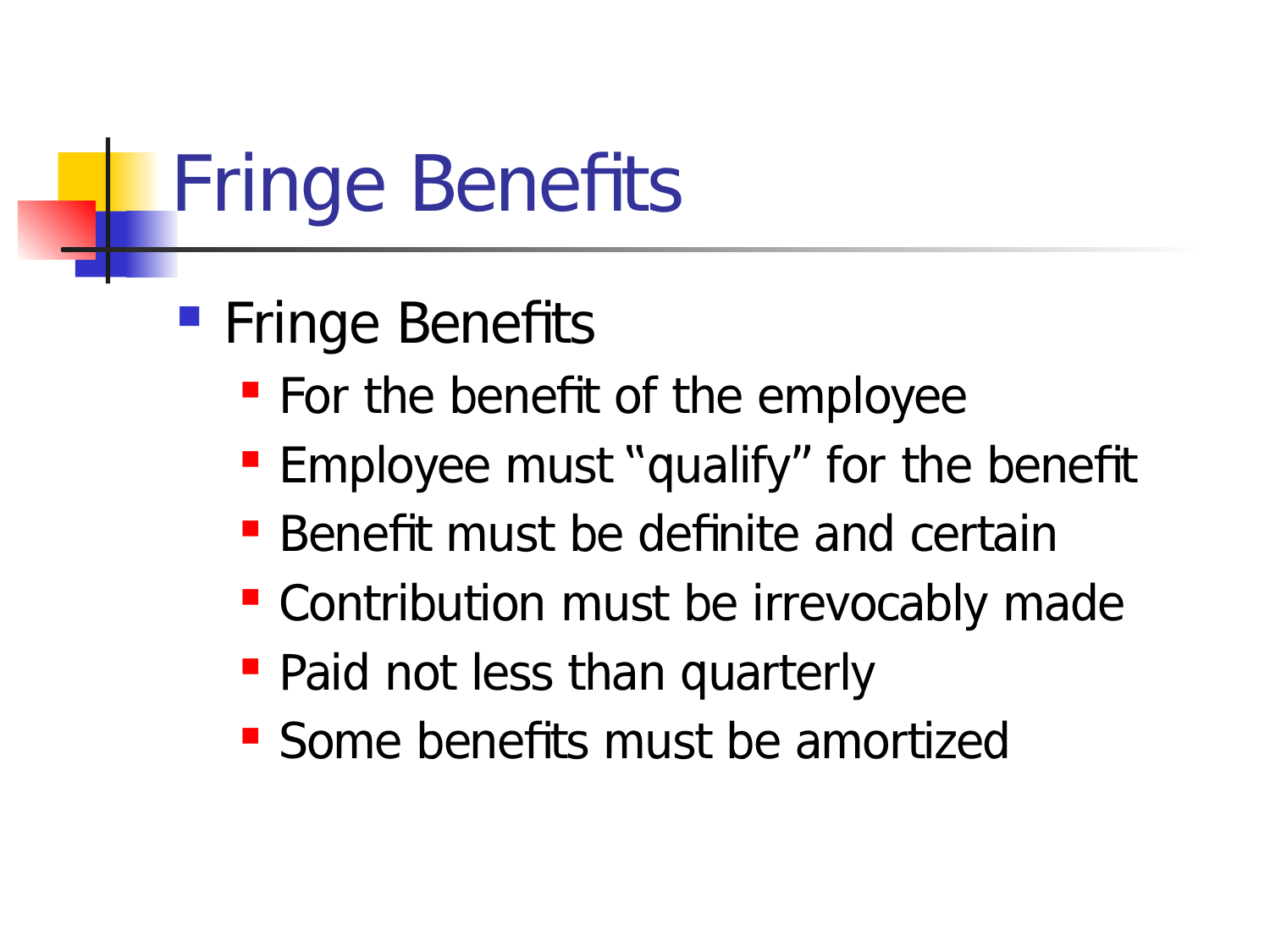

# Fringe Benefits
Fringe Benefits
For the benefit of the employee
Employee must “qualify” for the benefit
Benefit must be definite and certain
Contribution must be irrevocably made
Paid not less than quarterly
Some benefits must be amortized